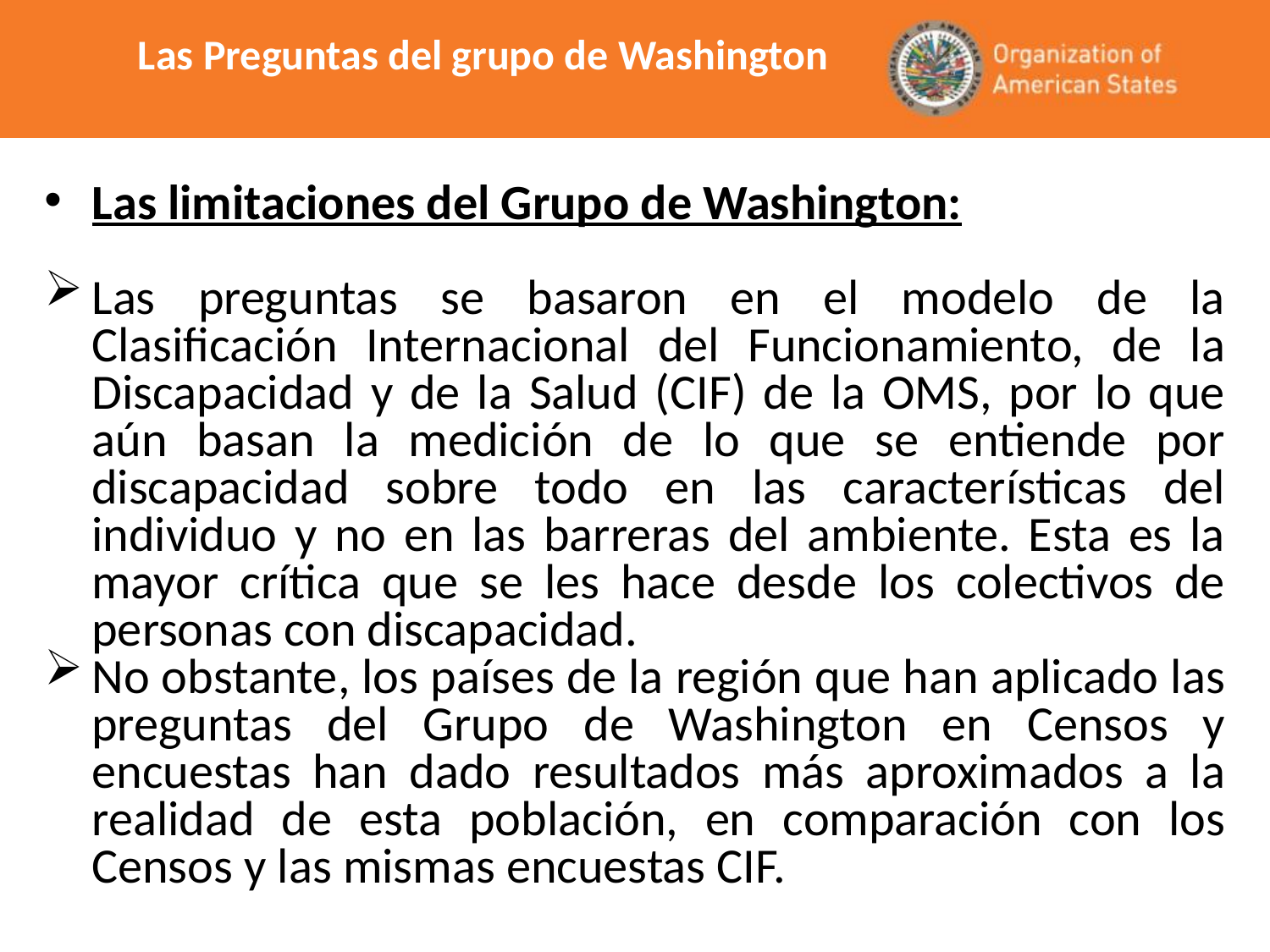

Las Preguntas del grupo de Washington

Las limitaciones del Grupo de Washington:

Las preguntas se basaron en el modelo de la Clasificación Internacional del Funcionamiento, de la Discapacidad y de la Salud (CIF) de la OMS, por lo que aún basan la medición de lo que se entiende por discapacidad sobre todo en las características del individuo y no en las barreras del ambiente. Esta es la mayor crítica que se les hace desde los colectivos de personas con discapacidad.
No obstante, los países de la región que han aplicado las preguntas del Grupo de Washington en Censos y encuestas han dado resultados más aproximados a la realidad de esta población, en comparación con los Censos y las mismas encuestas CIF.